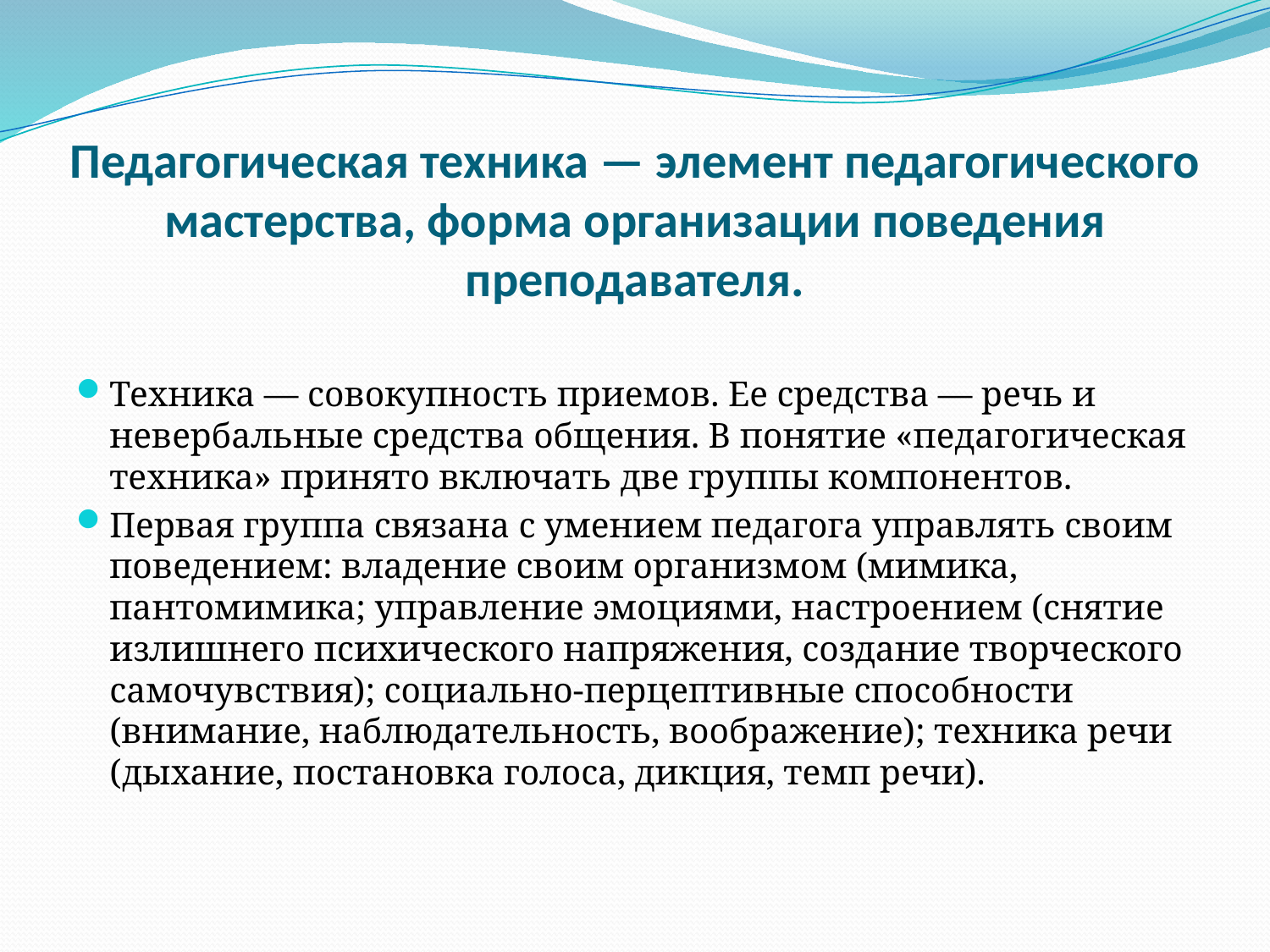

# Педагогическая техника — элемент педагогического мастерства, форма организации поведения преподавателя.
Техника — совокупность приемов. Ее средства — речь и невербальные средства общения. В понятие «педагогическая техника» принято включать две группы компонентов.
Первая группа связана с умением педагога управлять своим поведением: владение своим организмом (мимика, пантомимика; управление эмоциями, настроением (снятие излишнего психического напряжения, создание творческого самочувствия); социально-перцептивные способности (внимание, наблюдательность, воображение); техника речи (дыхание, постановка голоса, дикция, темп речи).